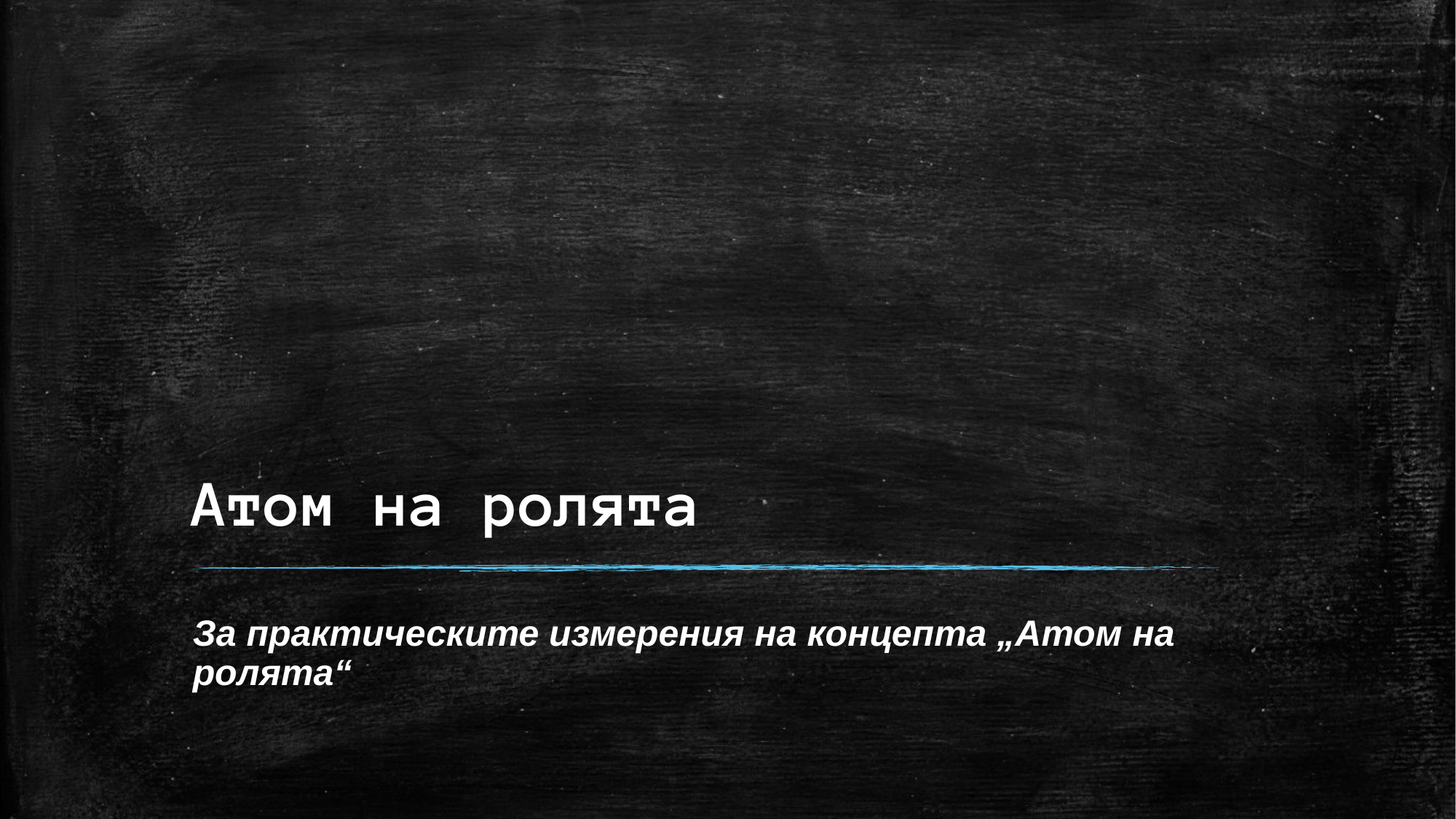

# Атом на ролята
За практическите измерения на концепта „Атом на ролята“